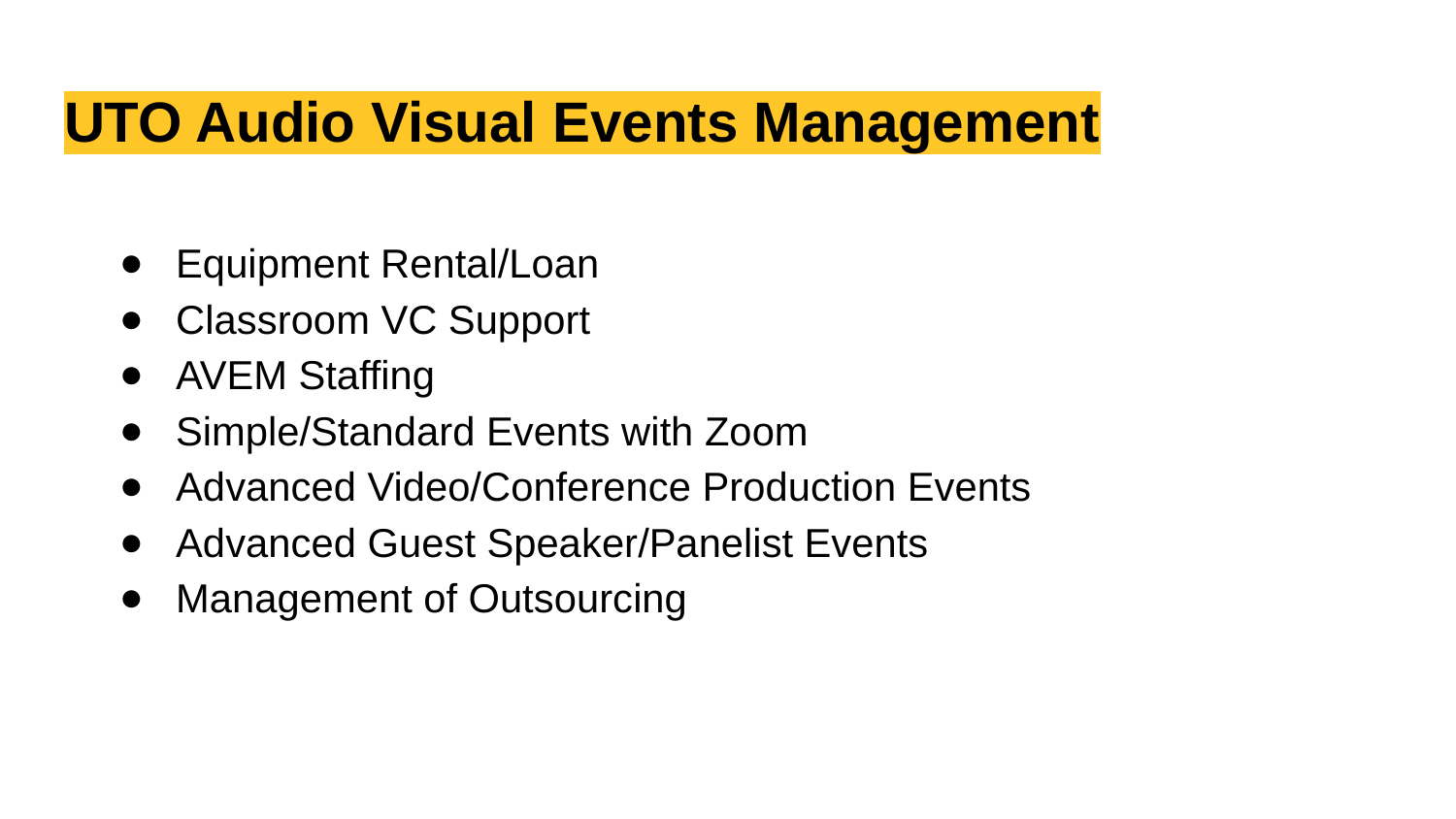

# UTO Audio Visual Events Management
Equipment Rental/Loan
Classroom VC Support
AVEM Staffing
Simple/Standard Events with Zoom
Advanced Video/Conference Production Events
Advanced Guest Speaker/Panelist Events
Management of Outsourcing